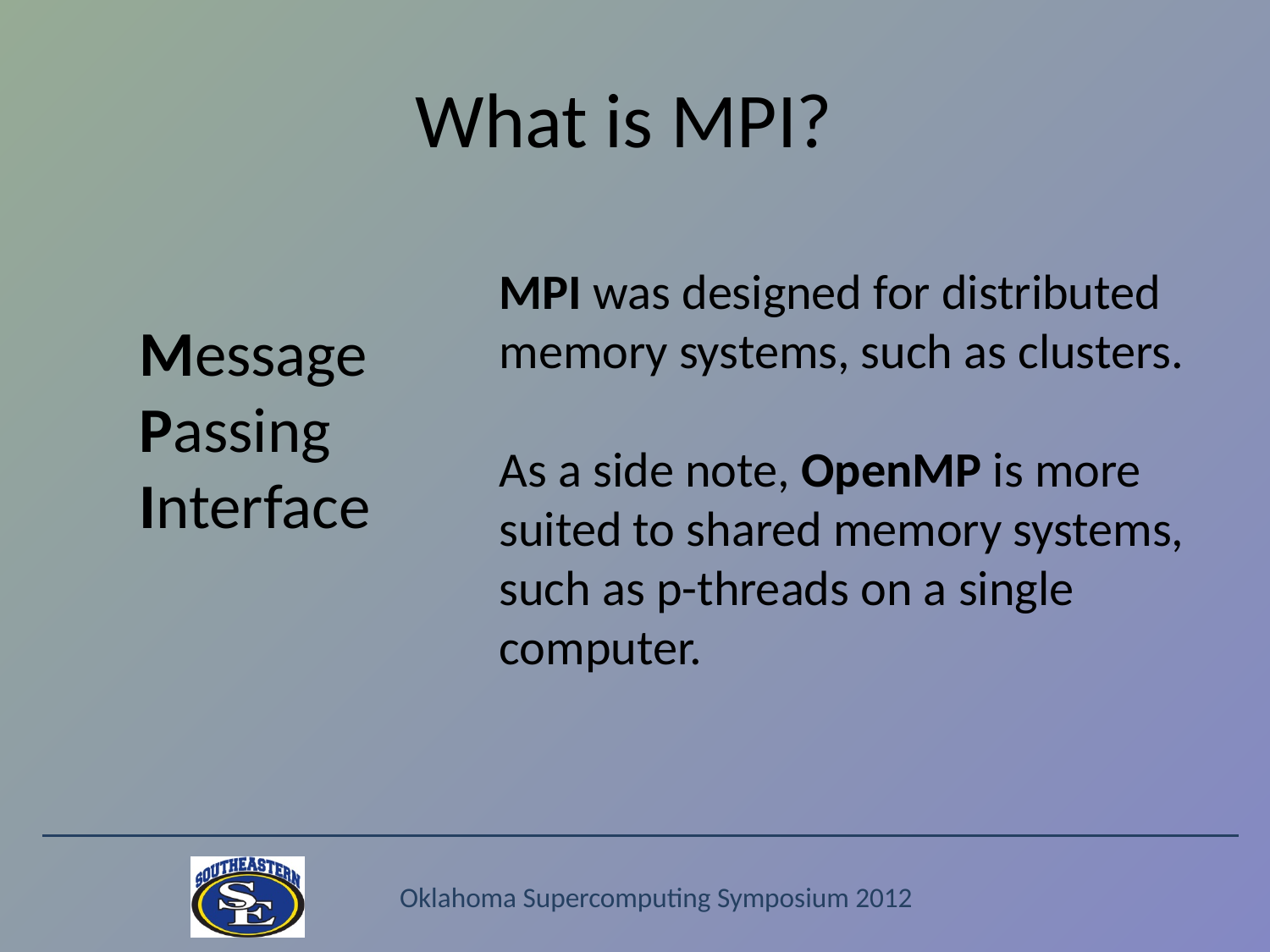

# What is MPI?
MPI was designed for distributed memory systems, such as clusters.

As a side note, OpenMP is more suited to shared memory systems, such as p-threads on a single computer.
Message
Passing
Interface